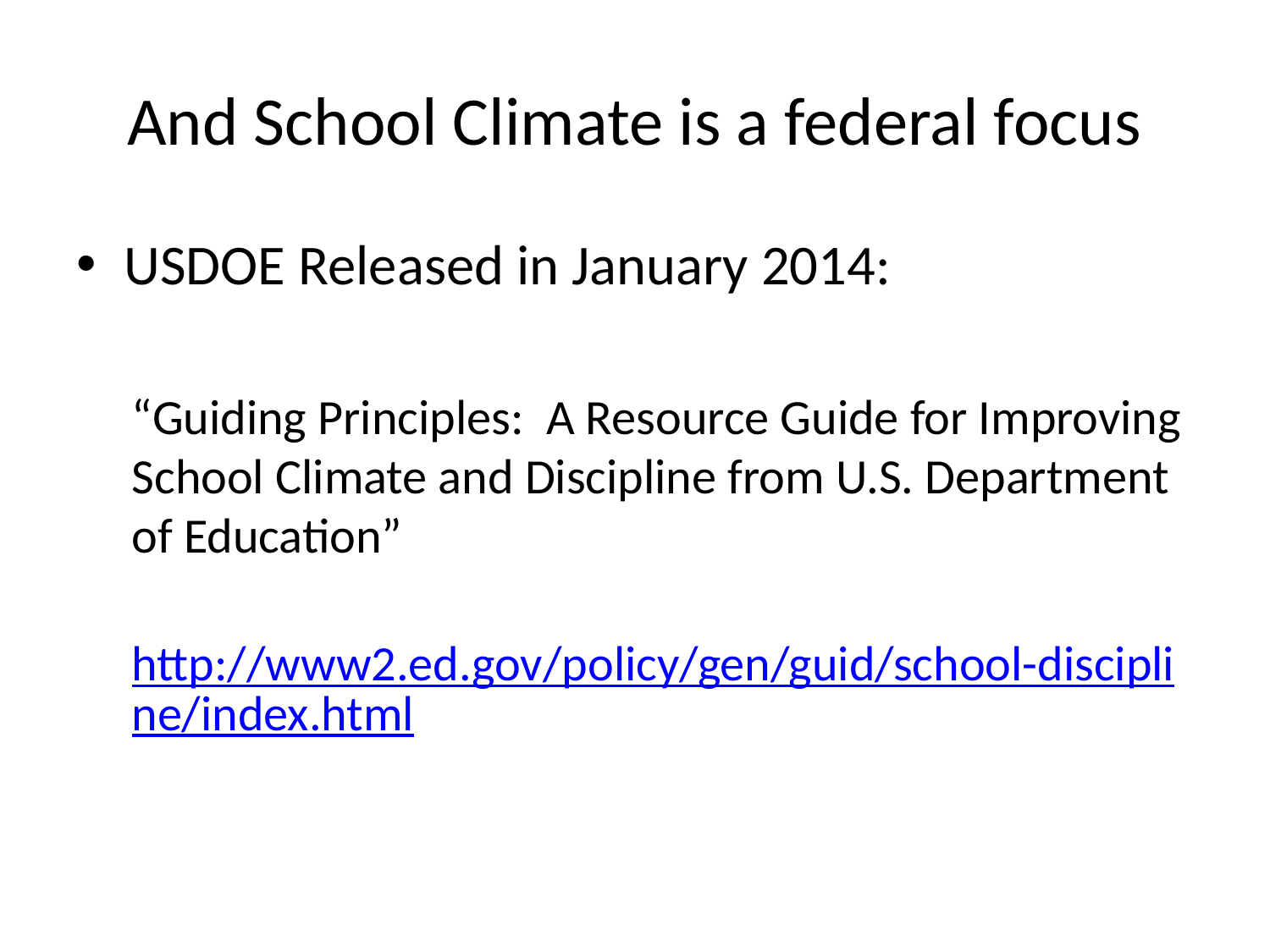

# And School Climate is a federal focus
USDOE Released in January 2014:

“Guiding Principles:  A Resource Guide for Improving School Climate and Discipline from U.S. Department of Education”
http://www2.ed.gov/policy/gen/guid/school-discipline/index.html